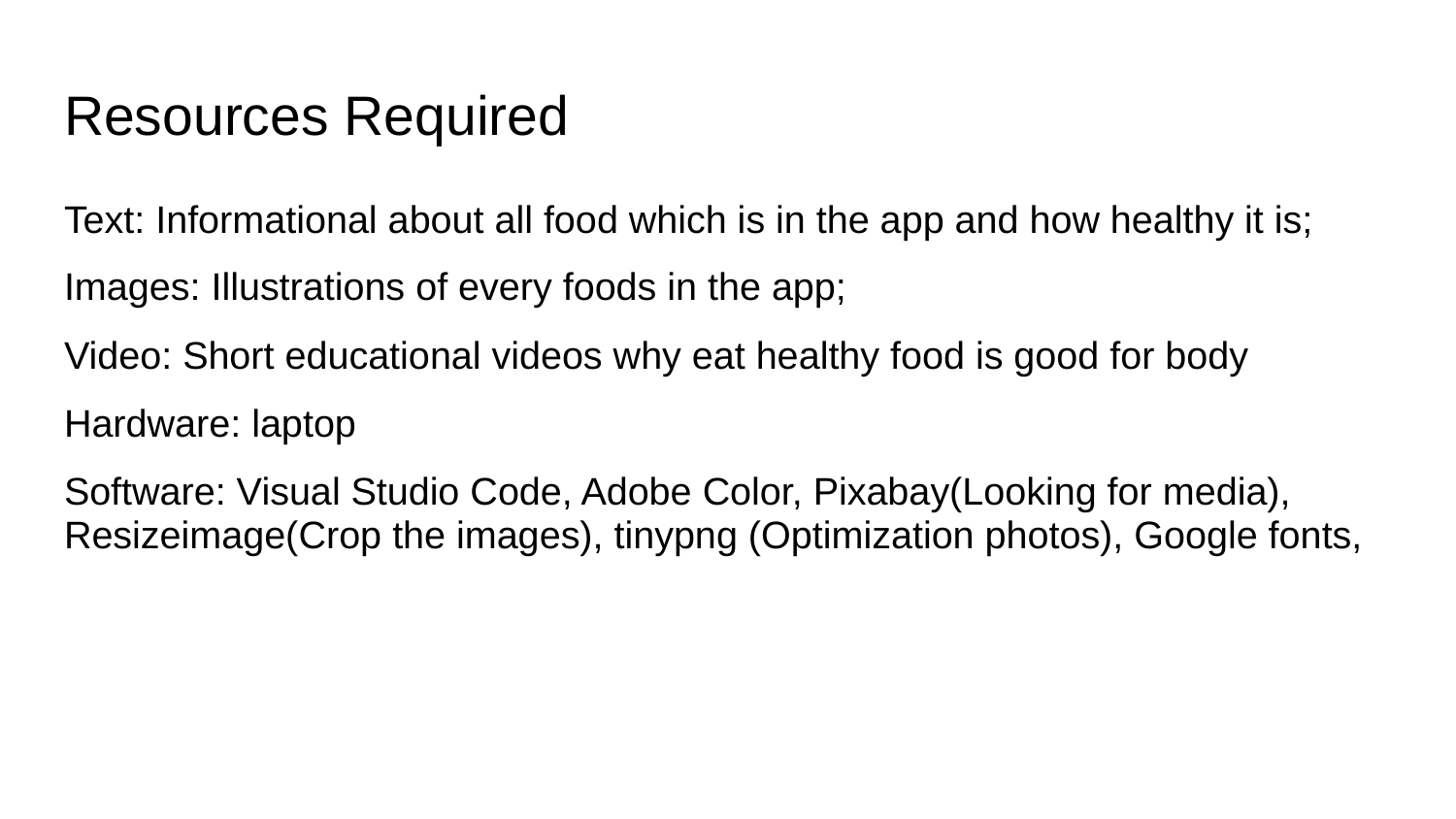

# Resources Required
Text: Informational about all food which is in the app and how healthy it is;
Images: Illustrations of every foods in the app;
Video: Short educational videos why eat healthy food is good for body
Hardware: laptop
Software: Visual Studio Code, Adobe Color, Pixabay(Looking for media), Resizeimage(Crop the images), tinypng (Optimization photos), Google fonts,